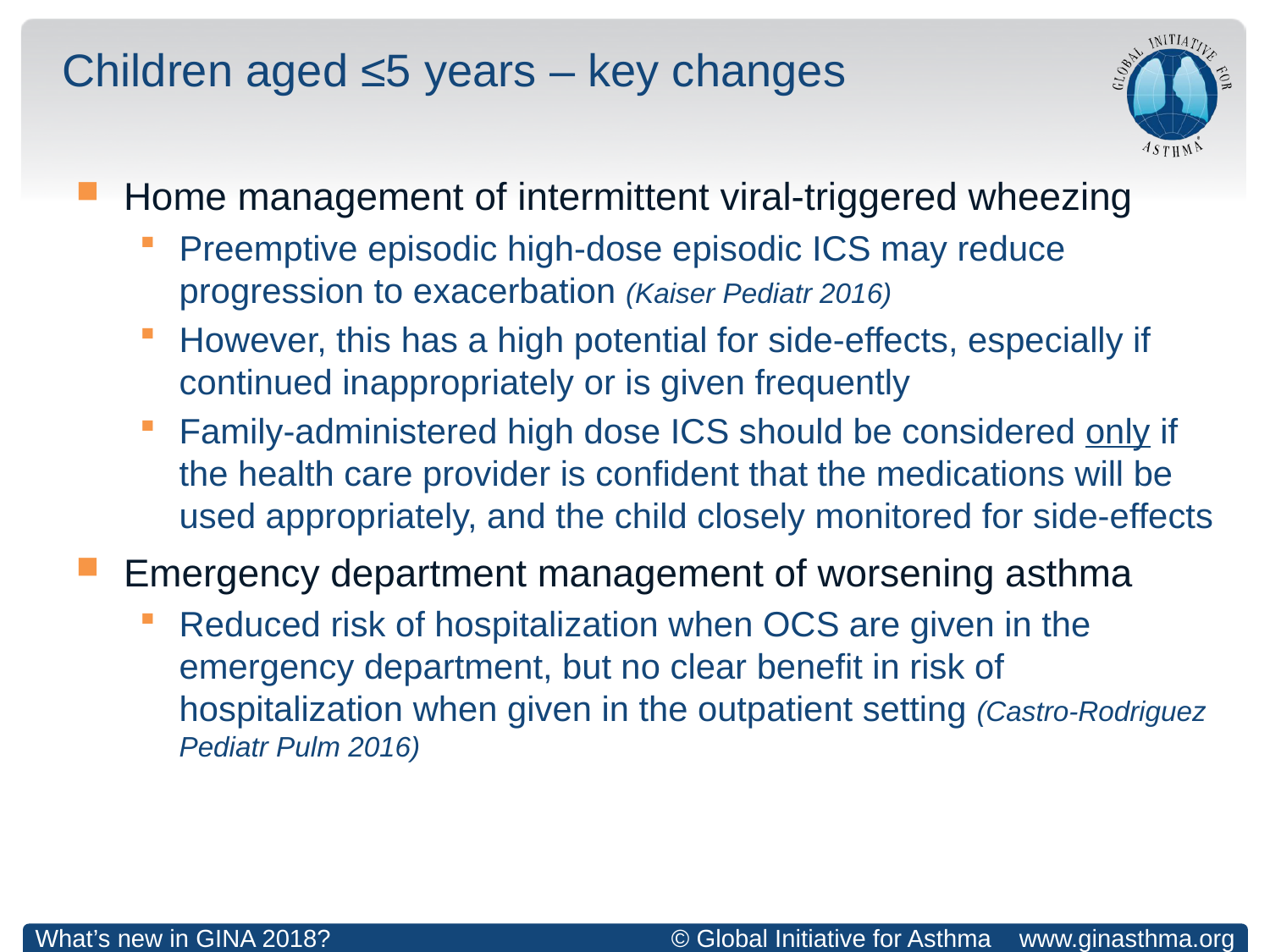

# Children aged ≤5 years – key changes
Home management of intermittent viral-triggered wheezing
Preemptive episodic high-dose episodic ICS may reduce progression to exacerbation (Kaiser Pediatr 2016)
However, this has a high potential for side-effects, especially if continued inappropriately or is given frequently
Family-administered high dose ICS should be considered only if the health care provider is confident that the medications will be used appropriately, and the child closely monitored for side-effects
Emergency department management of worsening asthma
Reduced risk of hospitalization when OCS are given in the emergency department, but no clear benefit in risk of hospitalization when given in the outpatient setting (Castro-Rodriguez Pediatr Pulm 2016)

What’s new in GINA 2018?